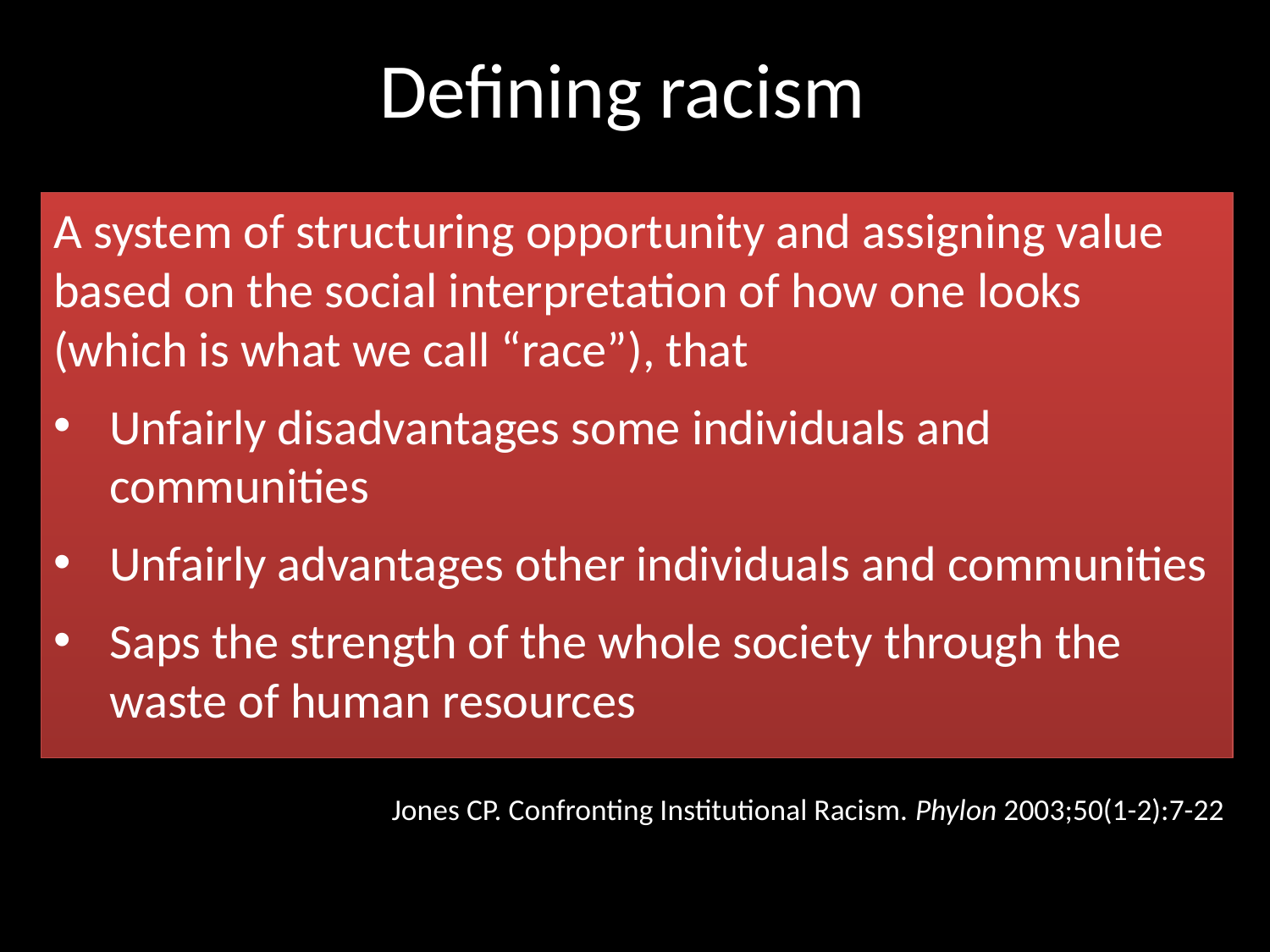

# Defining racism
A system of structuring opportunity and assigning value based on the social interpretation of how one looks (which is what we call “race”), that
Unfairly disadvantages some individuals and communities
Unfairly advantages other individuals and communities
Saps the strength of the whole society through the waste of human resources

Jones CP. Confronting Institutional Racism. Phylon 2003;50(1-2):7-22